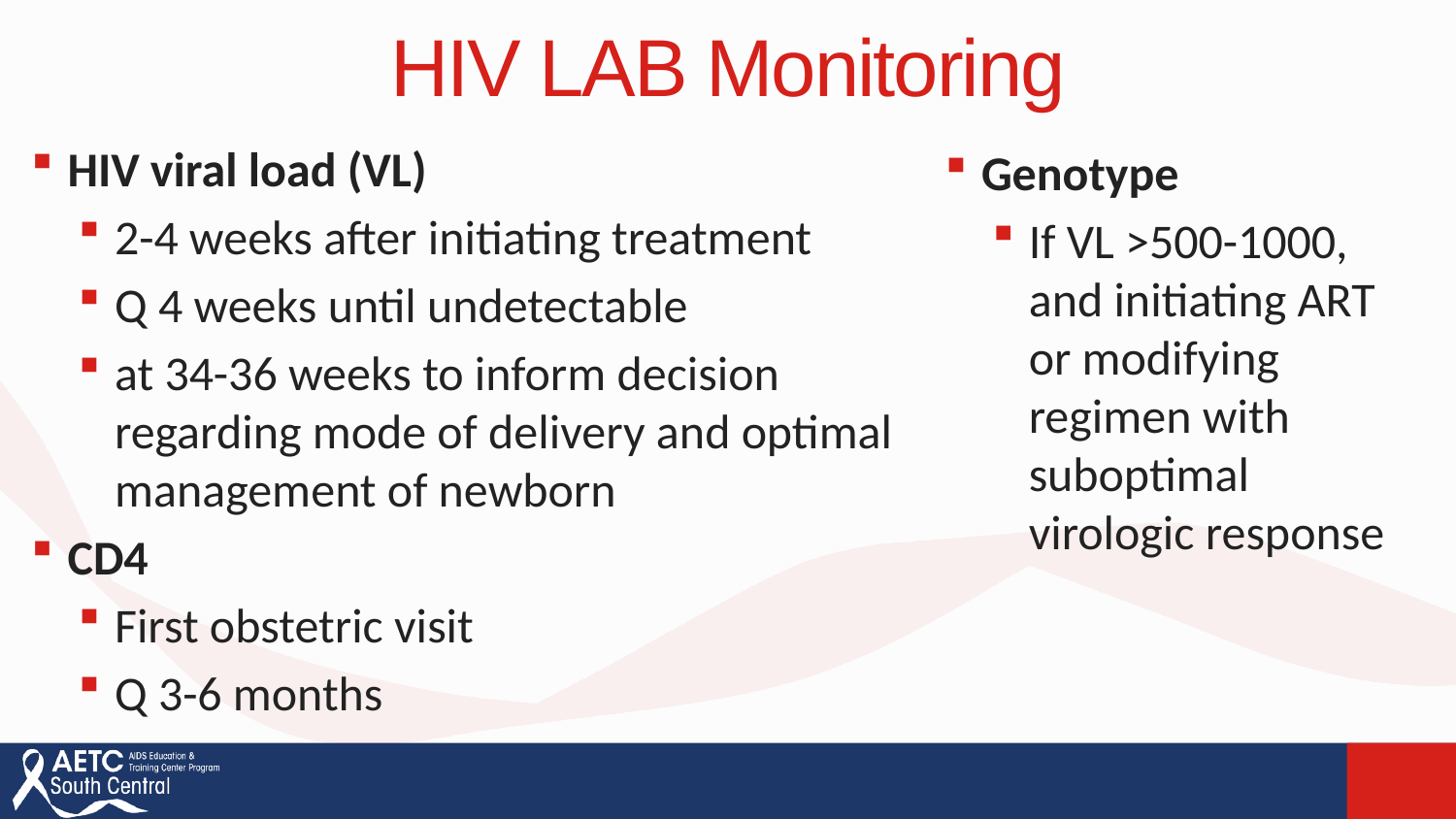

# HIV LAB Monitoring
HIV viral load (VL)
2-4 weeks after initiating treatment
Q 4 weeks until undetectable
at 34-36 weeks to inform decision regarding mode of delivery and optimal management of newborn
CD4
First obstetric visit
Q 3-6 months

Genotype
If VL >500-1000, and initiating ART or modifying regimen with suboptimal virologic response